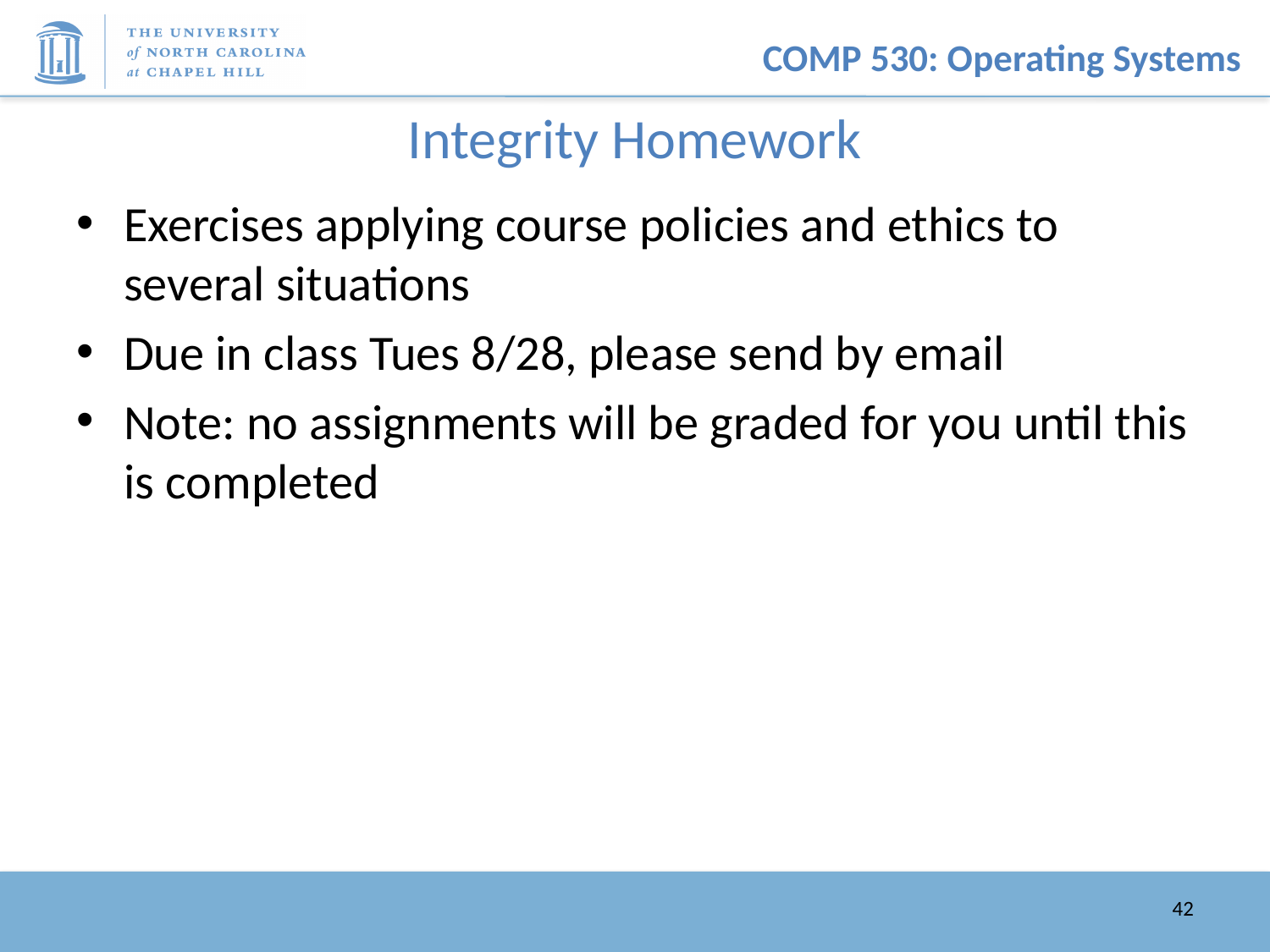

# Integrity Homework
Exercises applying course policies and ethics to several situations
Due in class Tues 8/28, please send by email
Note: no assignments will be graded for you until this is completed
42